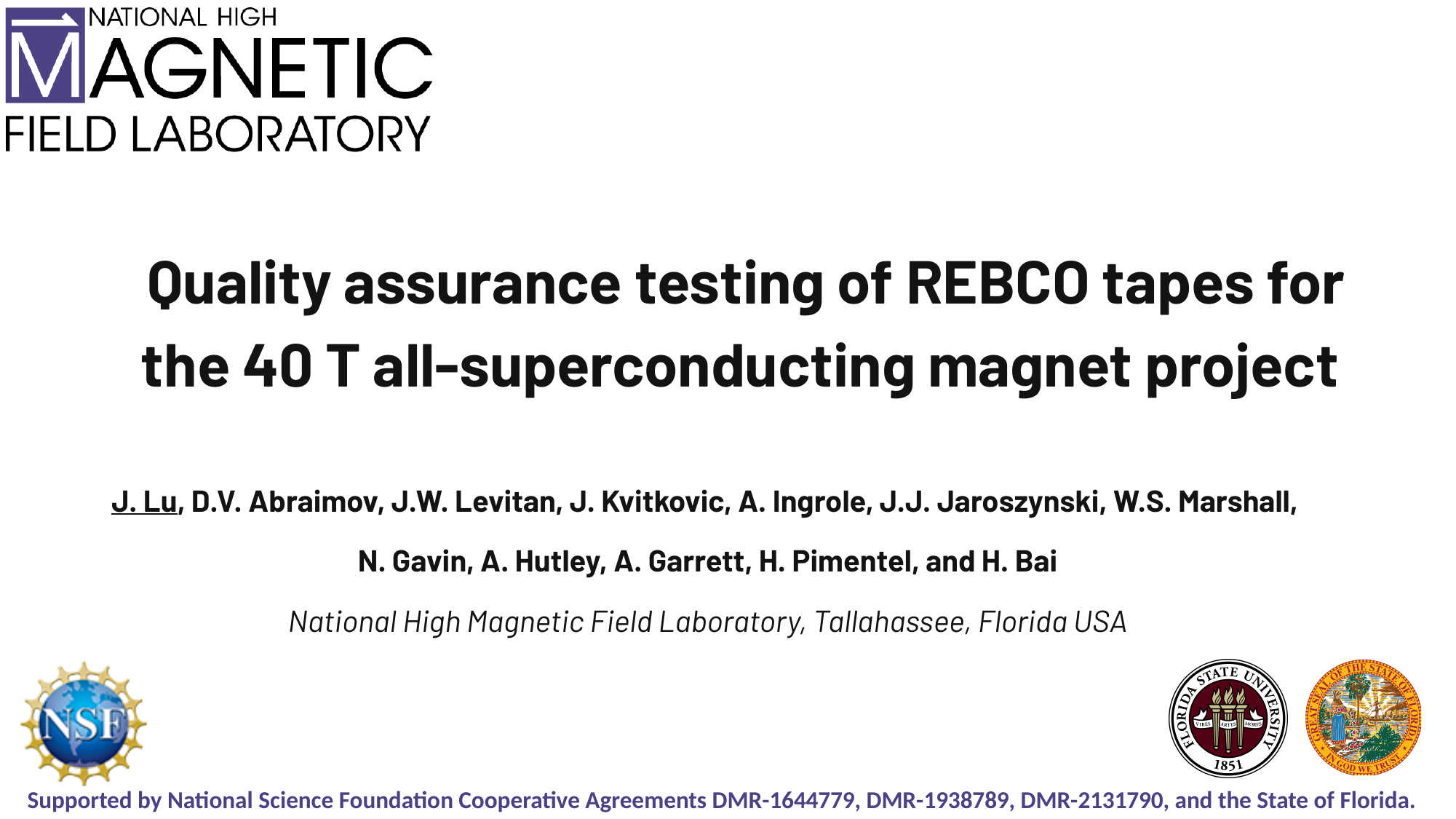

# Quality assurance testing of REBCO tapes for the 40 T all-superconducting magnet project
J. Lu, D.V. Abraimov, J.W. Levitan, J. Kvitkovic, A. Ingrole, J.J. Jaroszynski, W.S. Marshall,
N. Gavin, A. Hutley, A. Garrett, H. Pimentel, and H. Bai
National High Magnetic Field Laboratory, Tallahassee, Florida USA